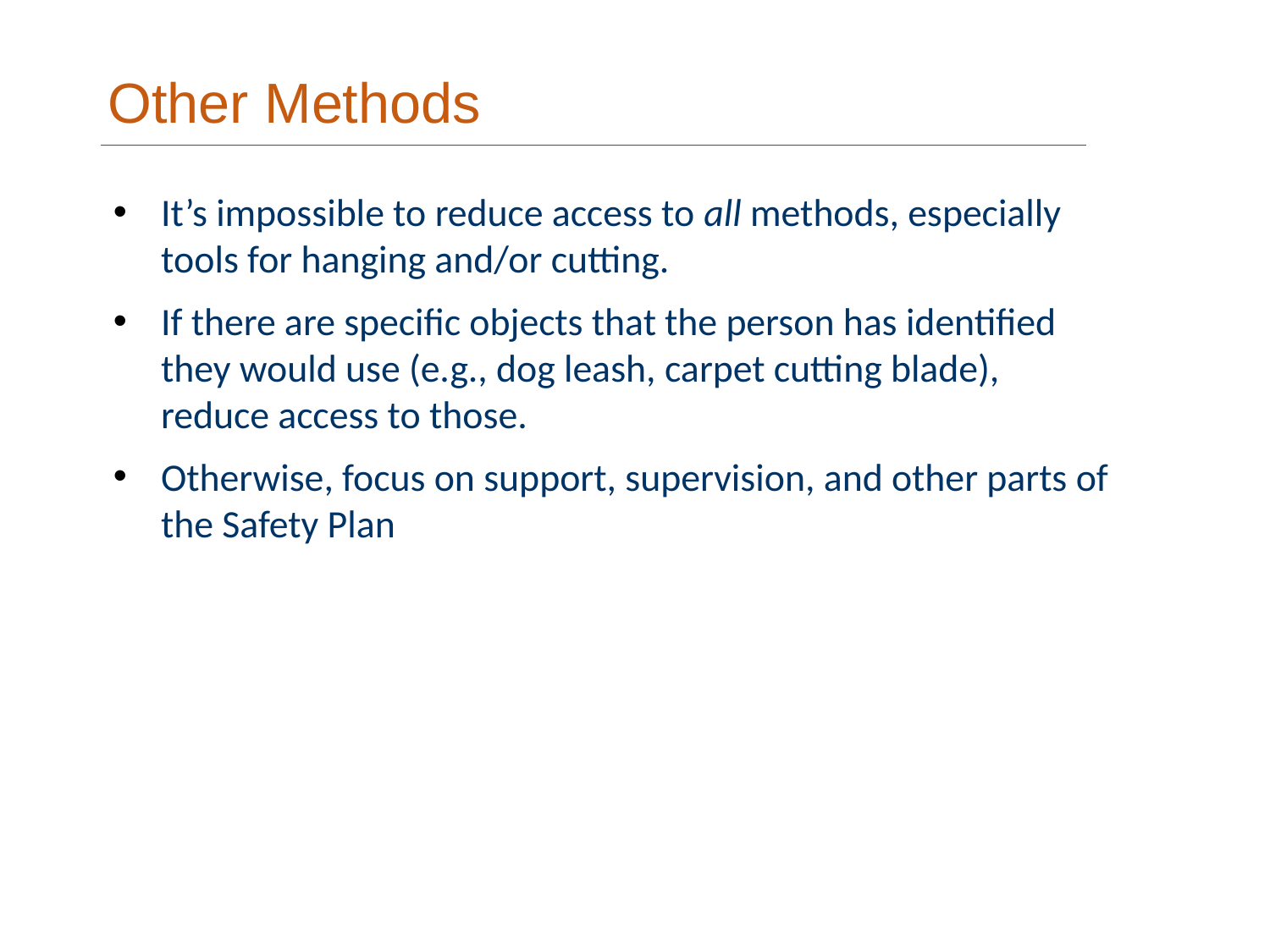

Other Methods
It’s impossible to reduce access to all methods, especially tools for hanging and/or cutting.
If there are specific objects that the person has identified they would use (e.g., dog leash, carpet cutting blade), reduce access to those.
Otherwise, focus on support, supervision, and other parts of the Safety Plan